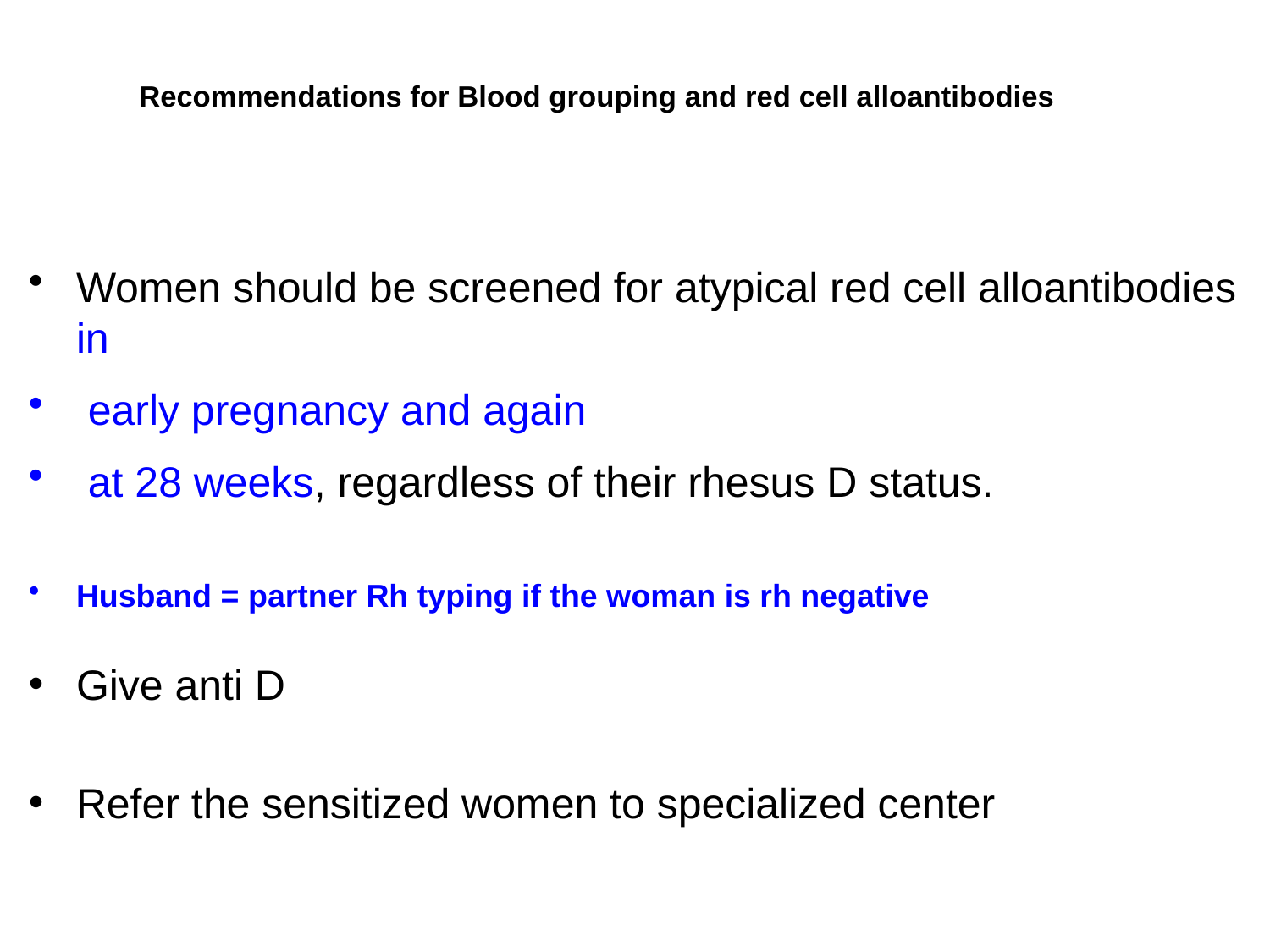

# Recommendations for Blood grouping and red cell alloantibodies
Women should be screened for atypical red cell alloantibodies in
 early pregnancy and again
 at 28 weeks, regardless of their rhesus D status.

Husband = partner Rh typing if the woman is rh negative

Give anti D

Refer the sensitized women to specialized center